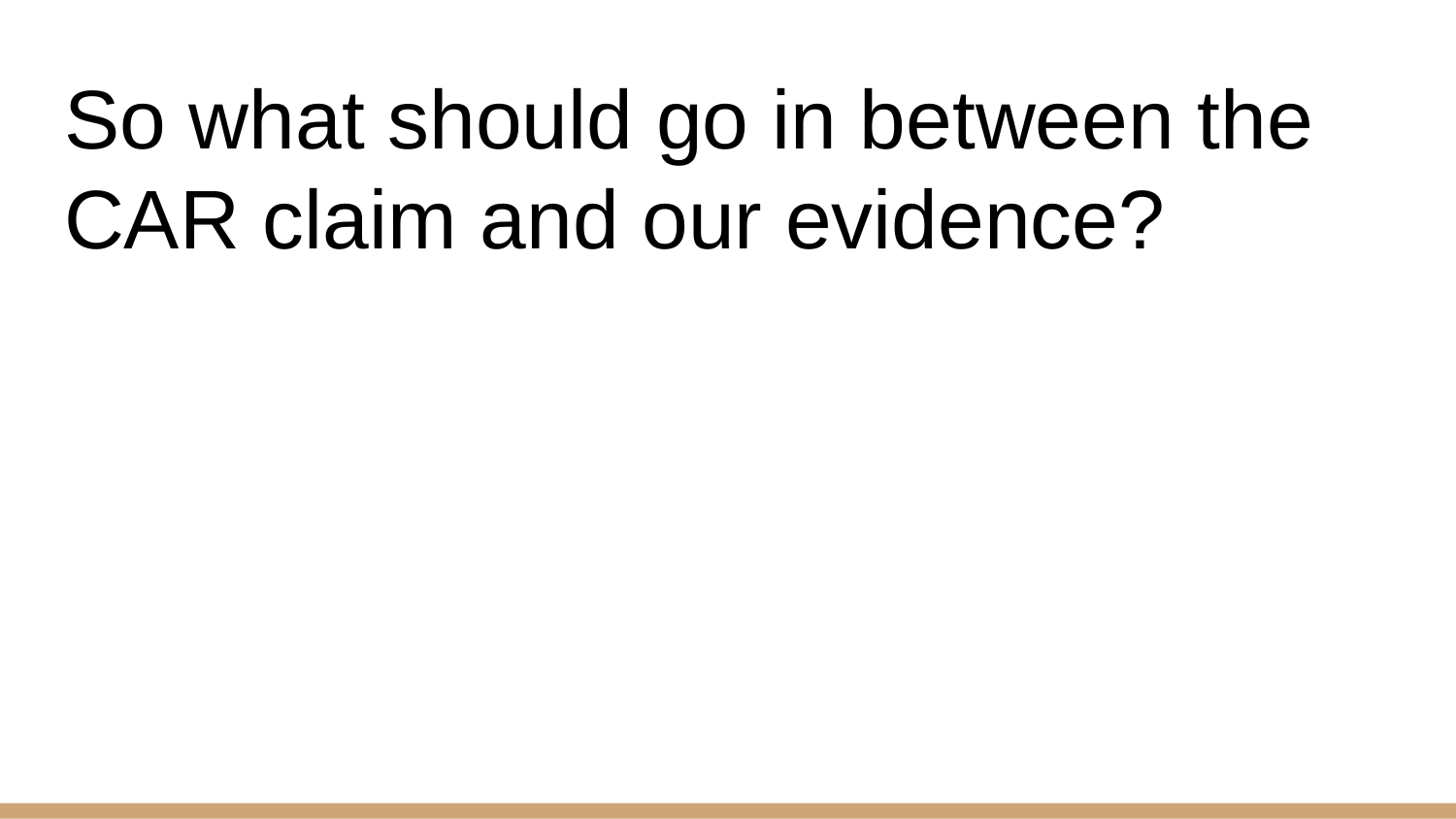

# So what should go in between the CAR claim and our evidence?